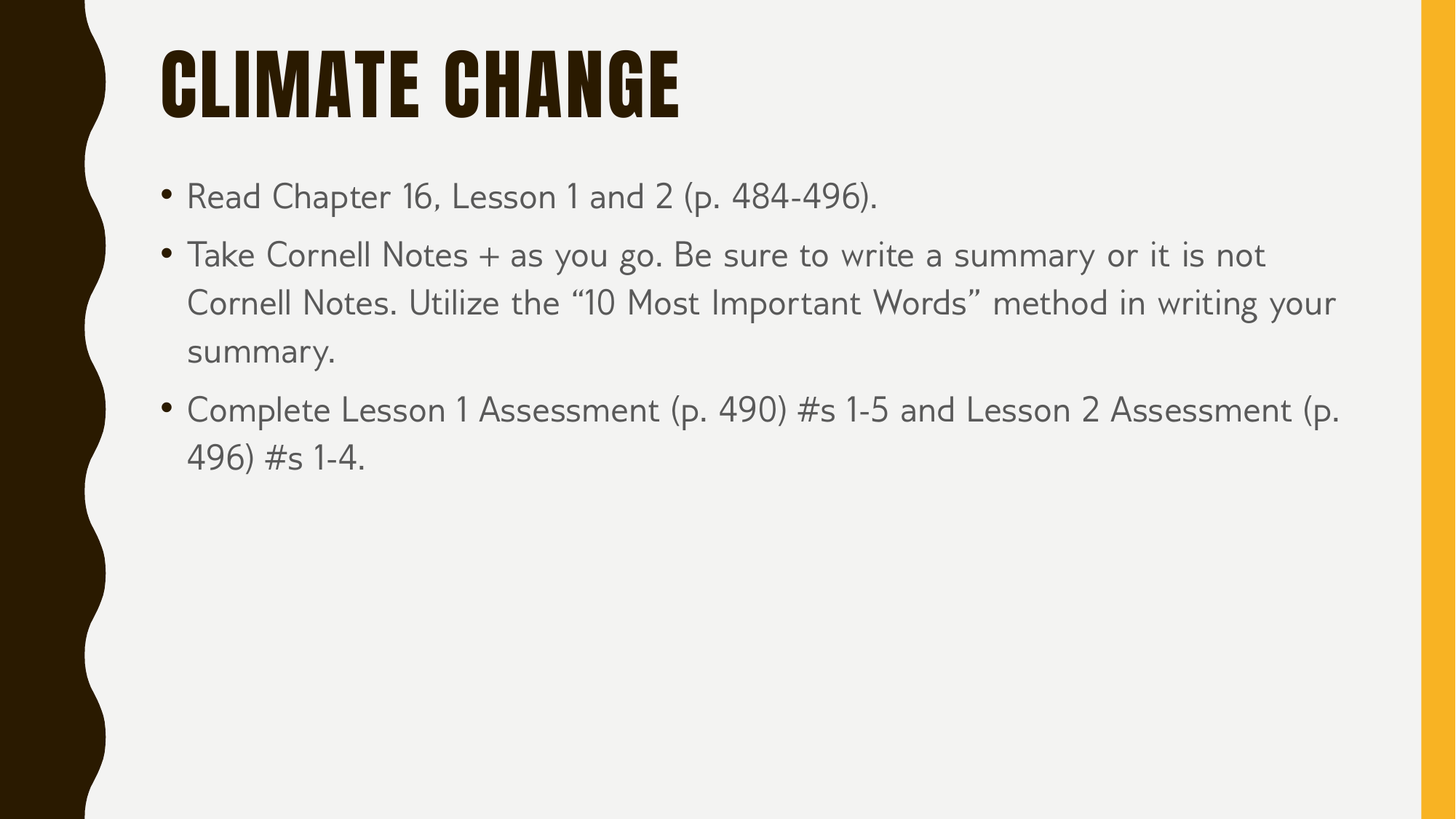

# CLIMATE CHANGE
Read Chapter 16, Lesson 1 and 2 (p. 484-496).
Take Cornell Notes + as you go. Be sure to write a summary or it is not Cornell Notes. Utilize the “10 Most Important Words” method in writing your summary.
Complete Lesson 1 Assessment (p. 490) #s 1-5 and Lesson 2 Assessment (p. 496) #s 1-4.